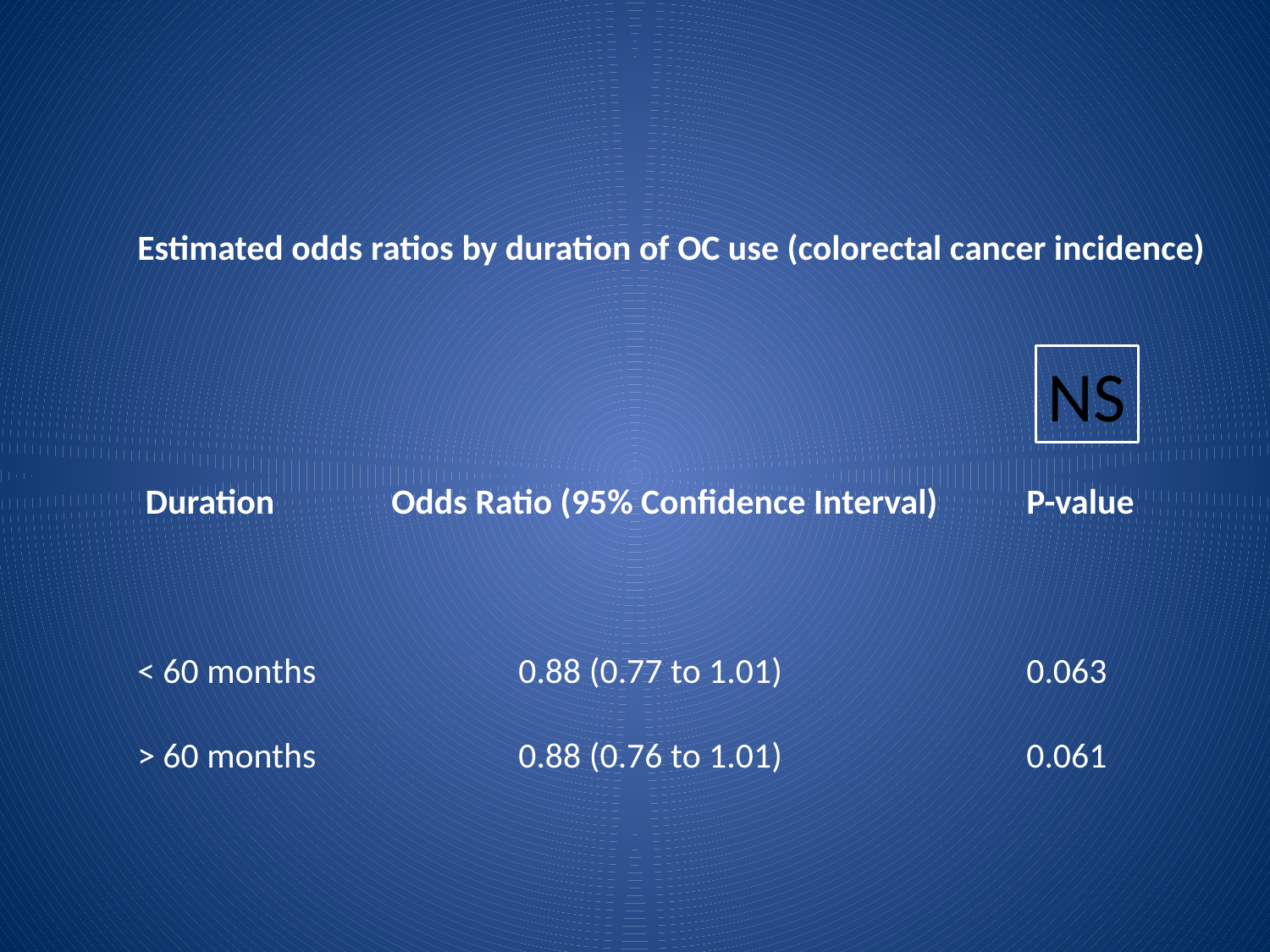

Estimated odds ratios by duration of OC use (colorectal cancer incidence)

 Duration 	Odds Ratio (95% Confidence Interval) 	P-value

< 60 months 		0.88 (0.77 to 1.01) 		0.063
> 60 months 		0.88 (0.76 to 1.01) 		0.061

NS